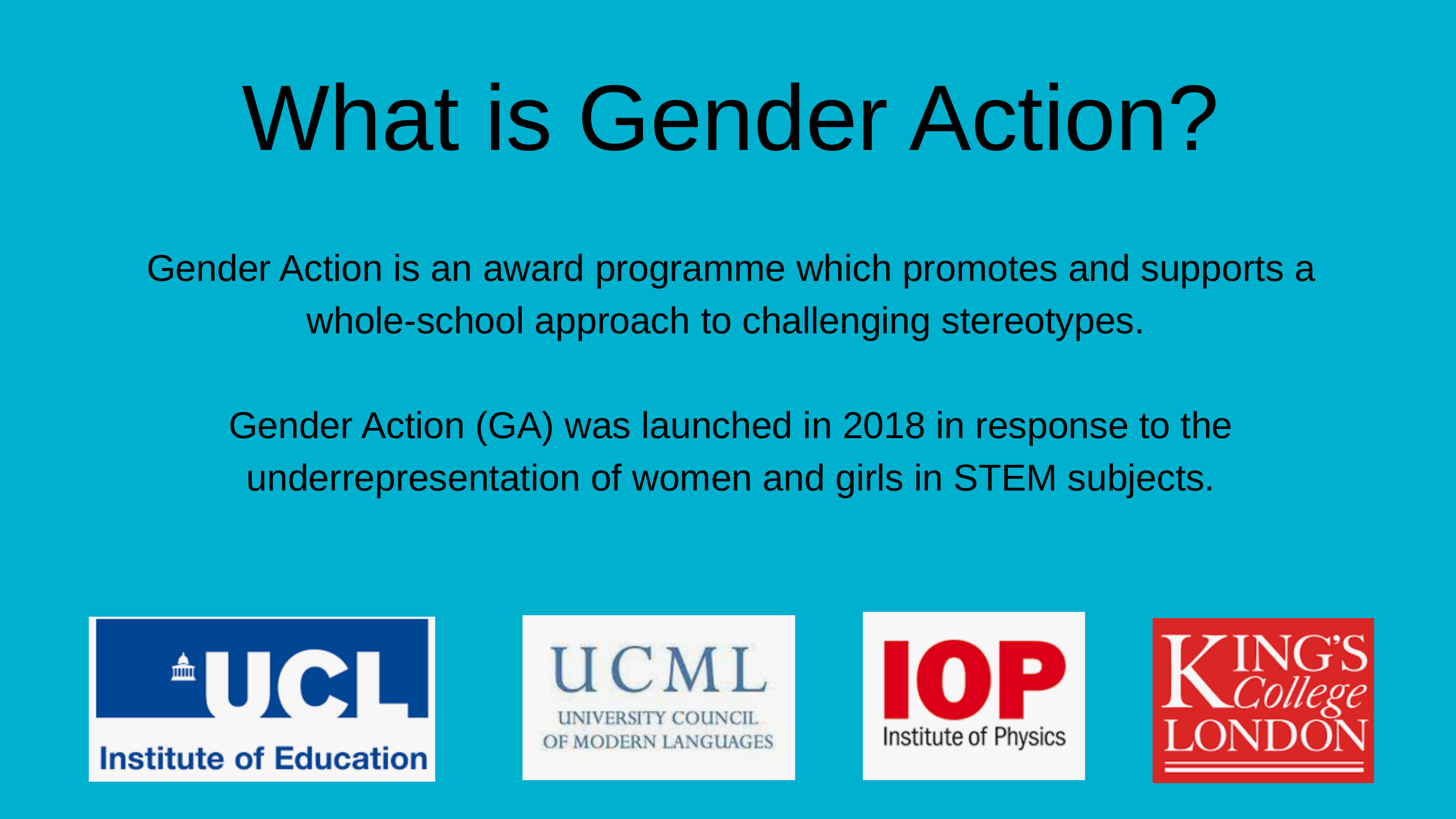

What is Gender Action?
Gender Action is an award programme which promotes and supports a whole-school approach to challenging stereotypes.

Gender Action (GA) was launched in 2018 in response to the underrepresentation of women and girls in STEM subjects.